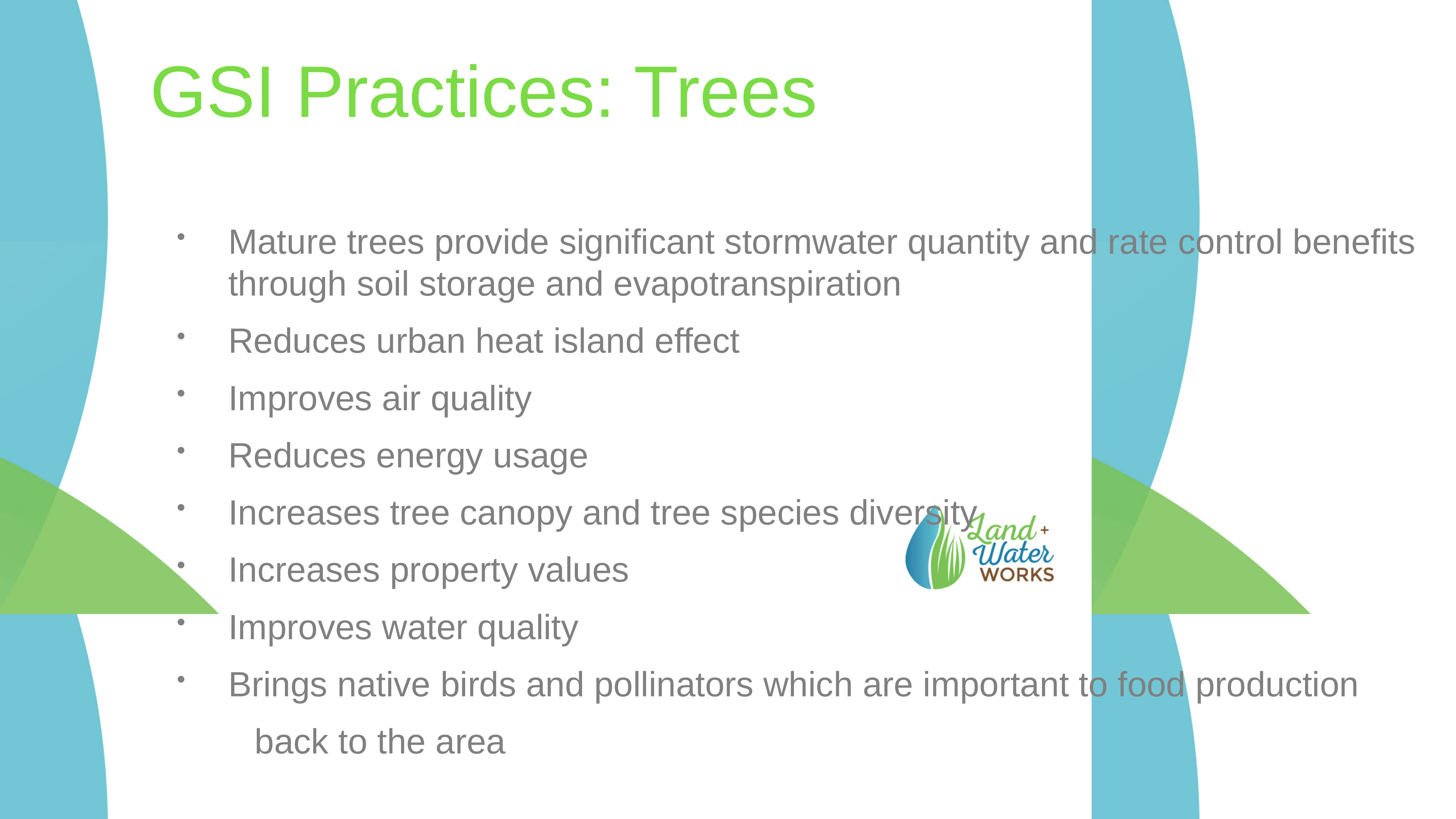

# GSI Practices: Trees
Mature trees provide significant stormwater quantity and rate control benefits through soil storage and evapotranspiration
Reduces urban heat island effect
Improves air quality
Reduces energy usage
Increases tree canopy and tree species diversity
Increases property values
Improves water quality
Brings native birds and pollinators which are important to food production
        back to the area